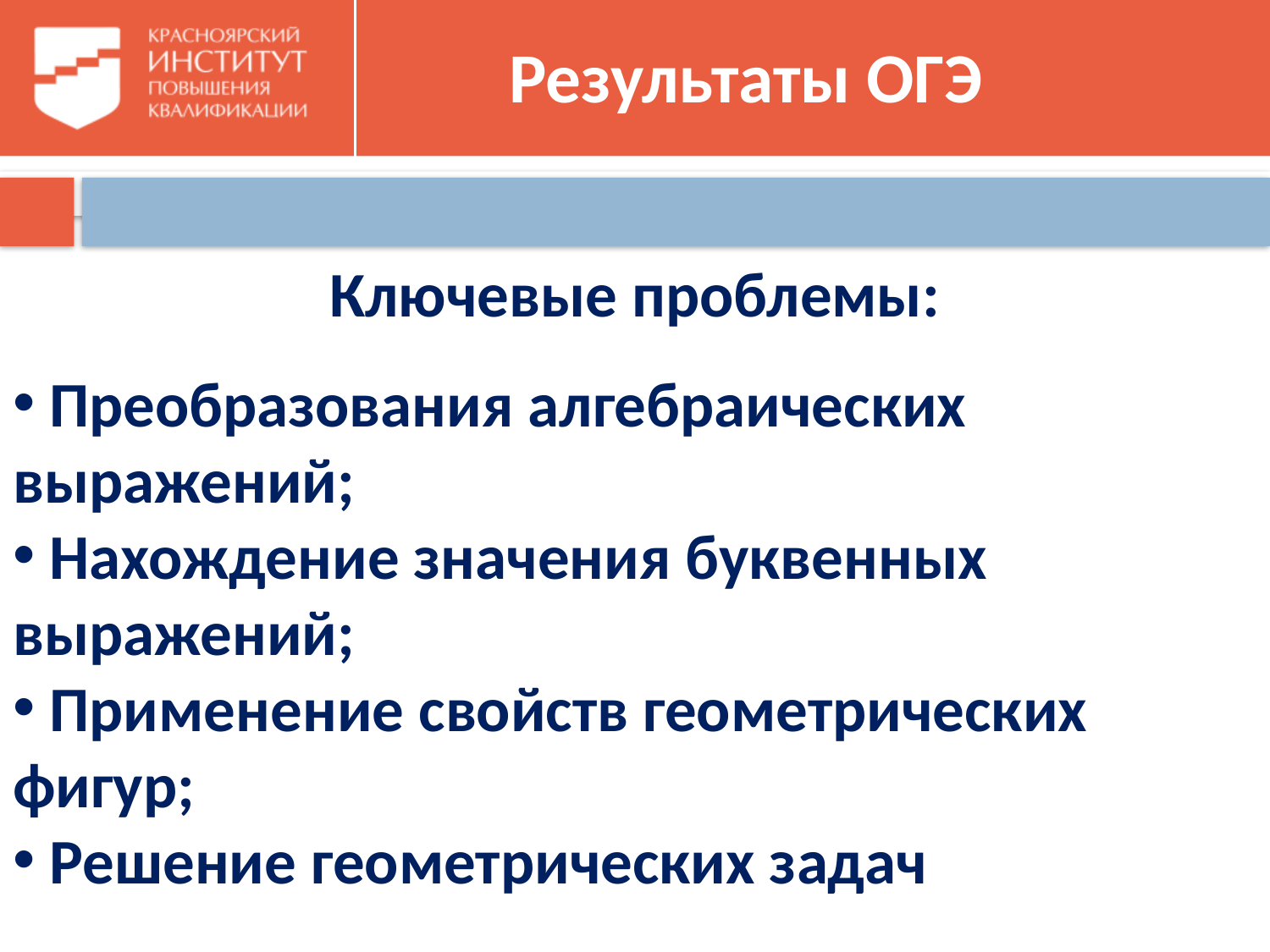

# Результаты ОГЭ
Ключевые проблемы:

 Преобразования алгебраических выражений;
 Нахождение значения буквенных выражений;
 Применение свойств геометрических фигур;
 Решение геометрических задач